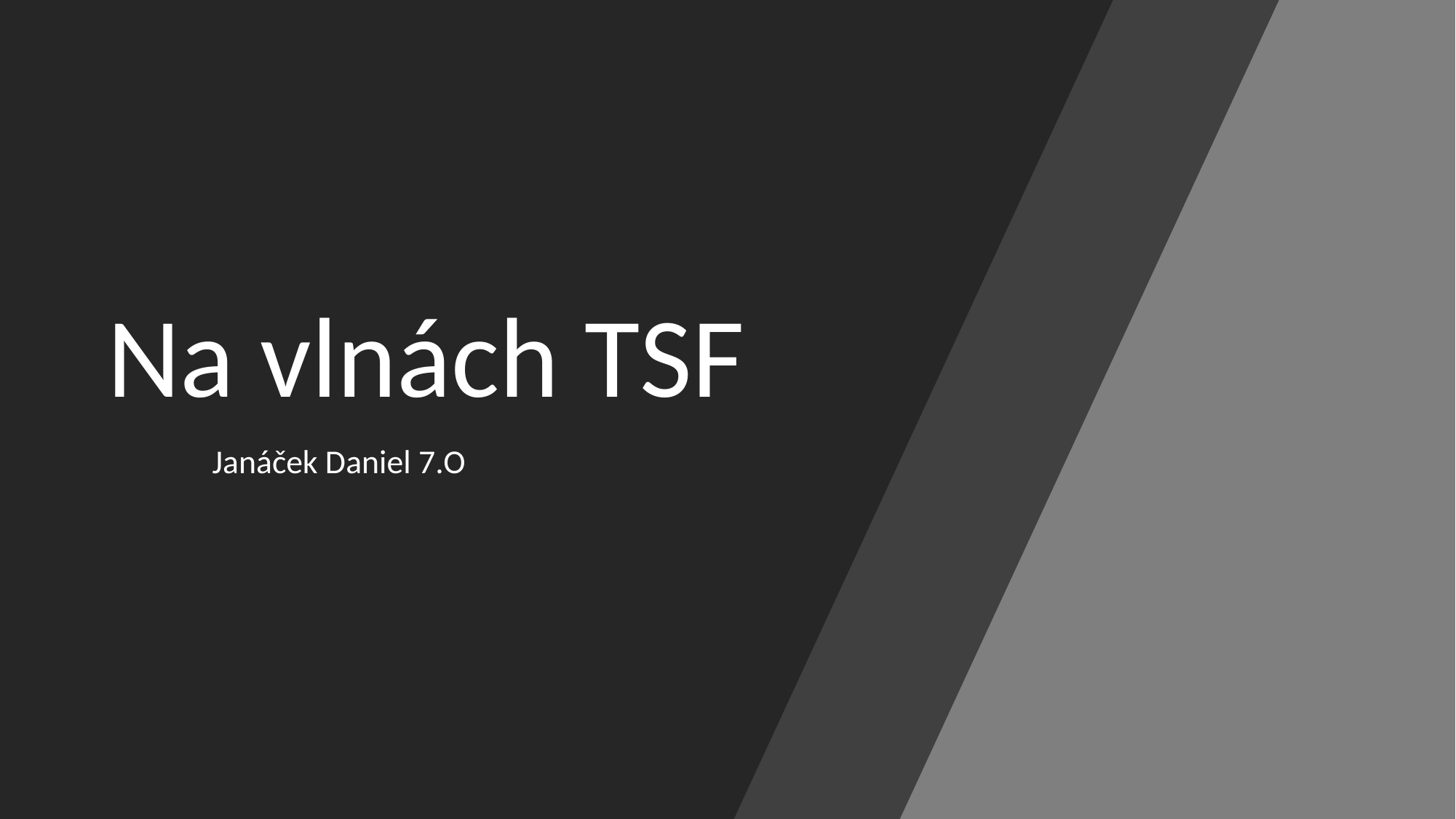

# Na vlnách TSF
Janáček Daniel 7.O